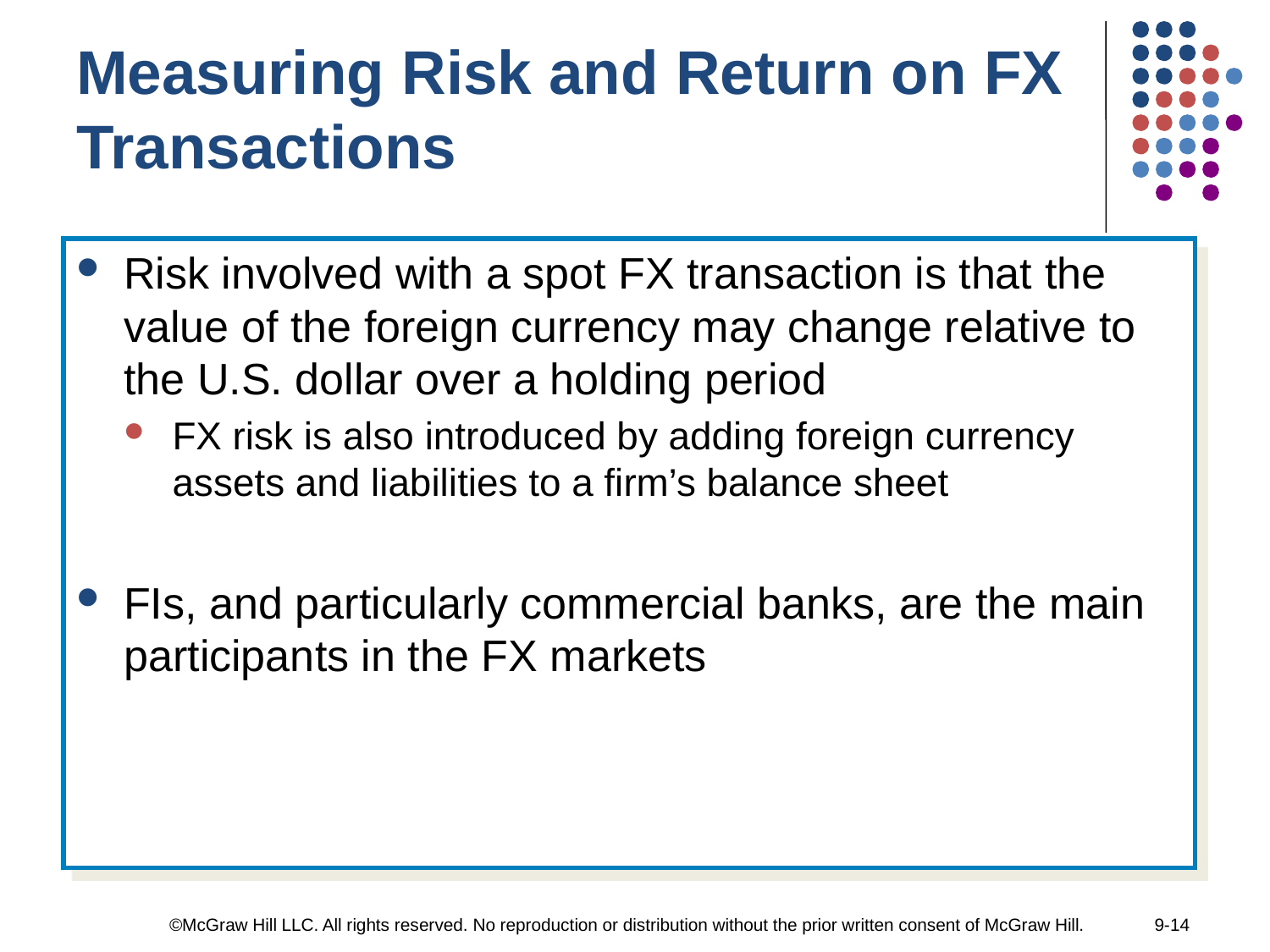

Measuring Risk and Return on FX Transactions
Risk involved with a spot FX transaction is that the value of the foreign currency may change relative to the U.S. dollar over a holding period
FX risk is also introduced by adding foreign currency assets and liabilities to a firm’s balance sheet

FIs, and particularly commercial banks, are the main participants in the FX markets
©McGraw Hill LLC. All rights reserved. No reproduction or distribution without the prior written consent of McGraw Hill.
9-14